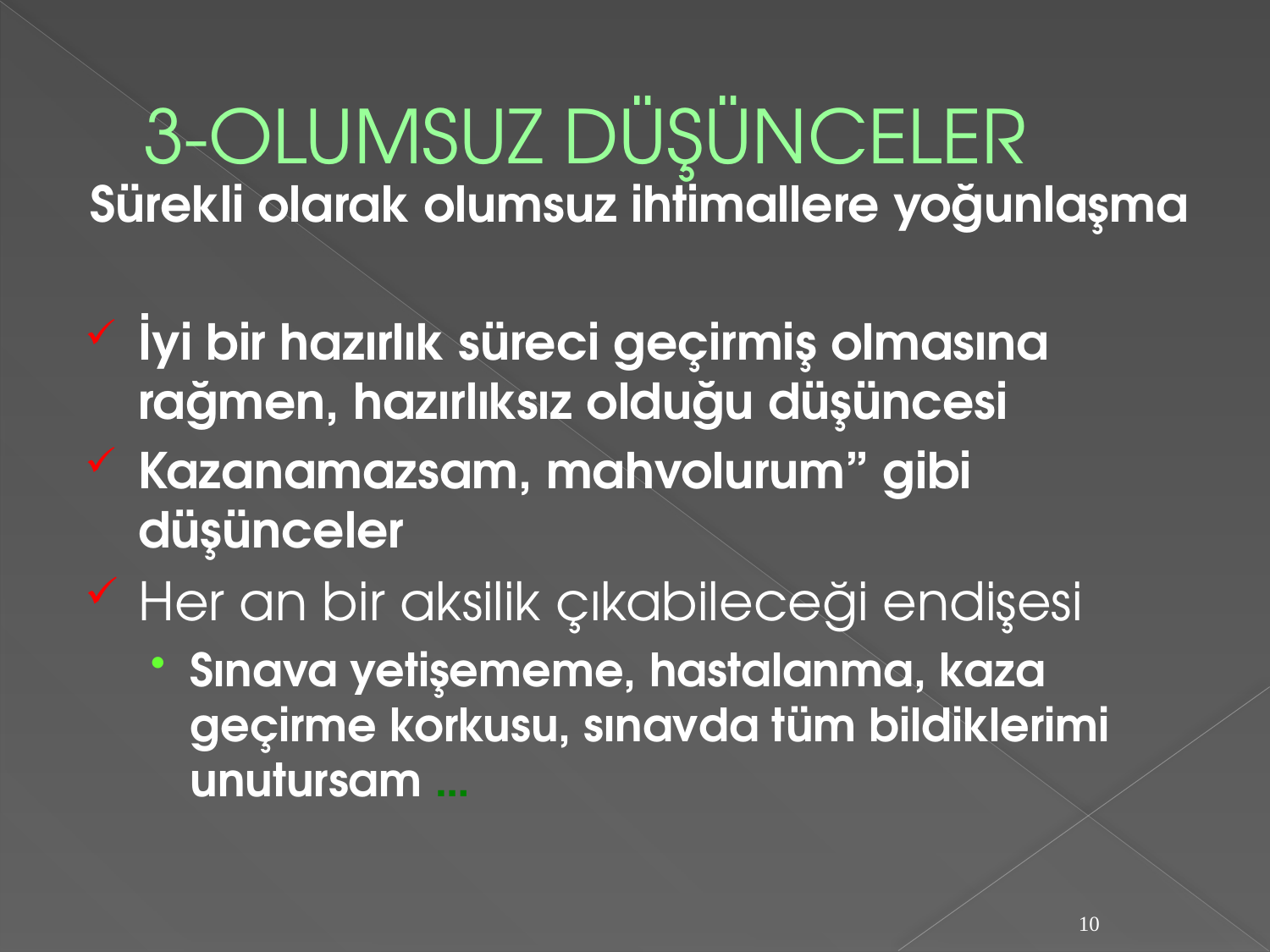

# 3-OLUMSUZ DÜŞÜNCELER
Sürekli olarak olumsuz ihtimallere yoğunlaşma

İyi bir hazırlık süreci geçirmiş olmasına rağmen, hazırlıksız olduğu düşüncesi
Kazanamazsam, mahvolurum” gibi düşünceler
Her an bir aksilik çıkabileceği endişesi
Sınava yetişememe, hastalanma, kaza geçirme korkusu, sınavda tüm bildiklerimi unutursam …
10